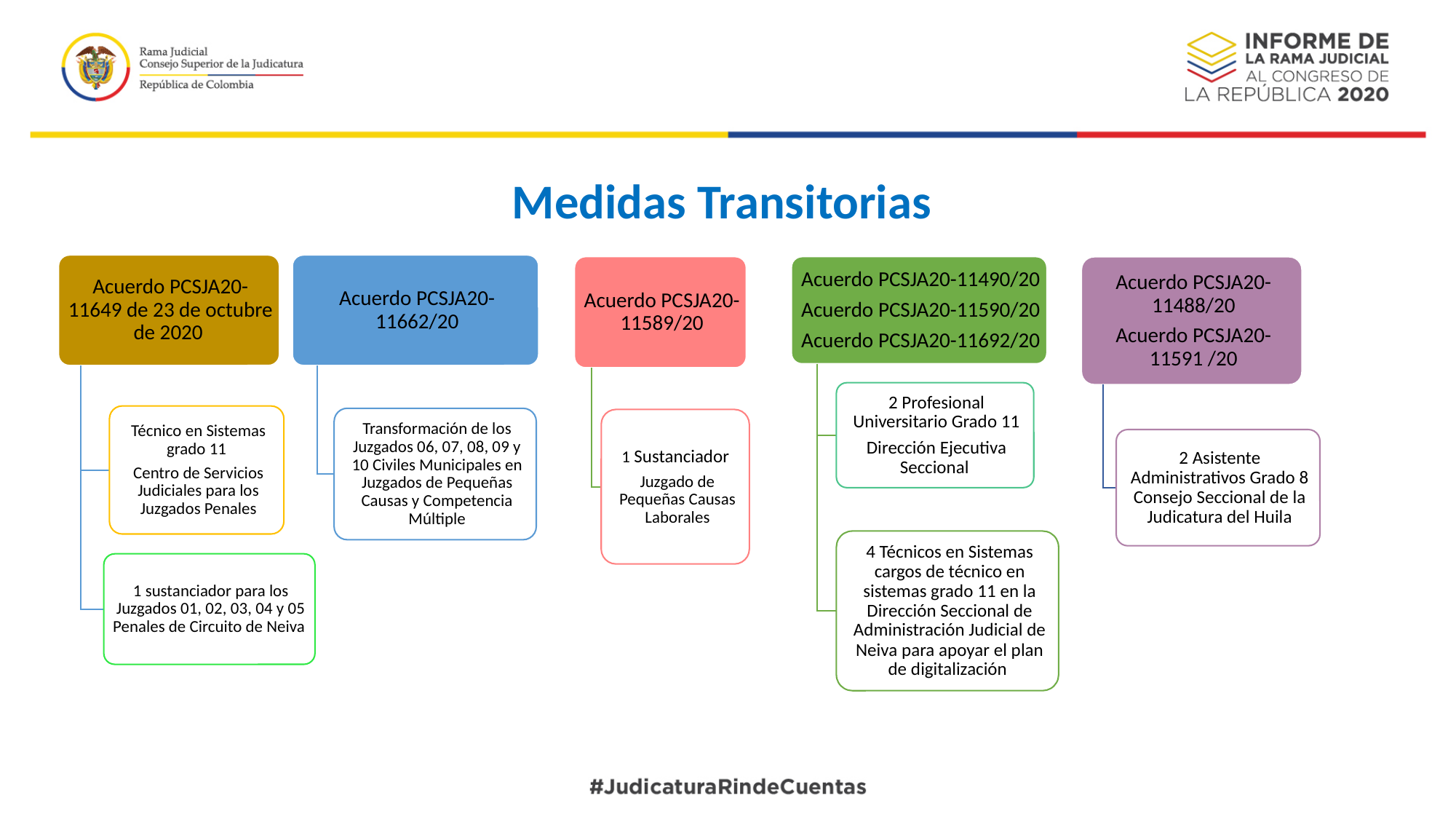

Medidas Transitorias
Acuerdo PCSJA20-11649 de 23 de octubre de 2020
Técnico en Sistemas grado 11
Centro de Servicios Judiciales para los Juzgados Penales
1 sustanciador para los Juzgados 01, 02, 03, 04 y 05 Penales de Circuito de Neiva
Acuerdo PCSJA20-11662/20
Transformación de los Juzgados 06, 07, 08, 09 y 10 Civiles Municipales en Juzgados de Pequeñas Causas y Competencia Múltiple
Acuerdo PCSJA20-11589/20
1 Sustanciador
Juzgado de Pequeñas Causas Laborales
Acuerdo PCSJA20-11490/20
Acuerdo PCSJA20-11590/20
Acuerdo PCSJA20-11692/20
2 Profesional Universitario Grado 11
Dirección Ejecutiva Seccional
4 Técnicos en Sistemas cargos de técnico en sistemas grado 11 en la Dirección Seccional de Administración Judicial de Neiva para apoyar el plan de digitalización
Acuerdo PCSJA20-11488/20
Acuerdo PCSJA20-11591 /20
2 Asistente Administrativos Grado 8 Consejo Seccional de la Judicatura del Huila